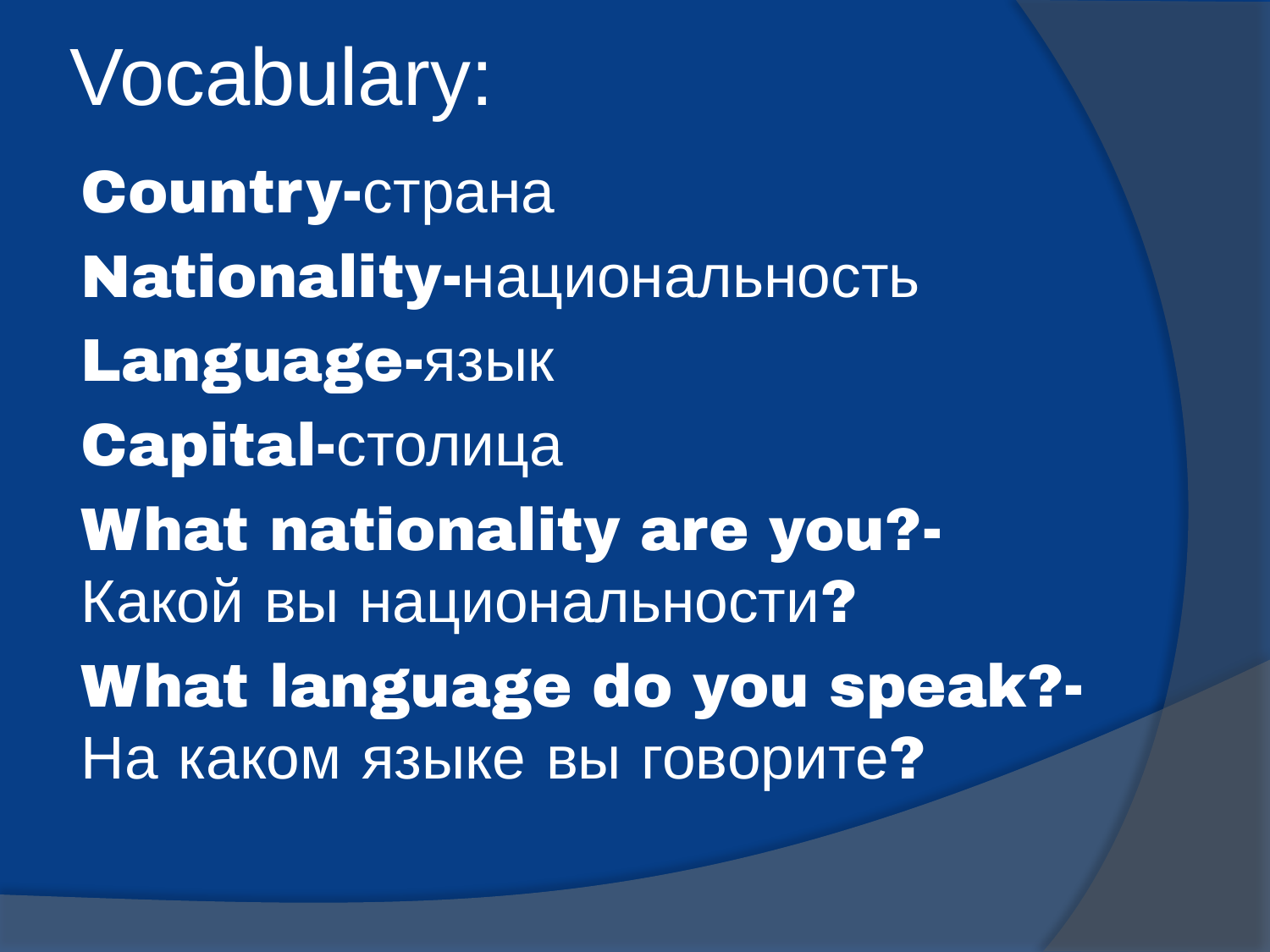

# Vocabulary:
Country-страна
Nationality-национальность
Language-язык
Capital-столица
What nationality are you?-Какой вы национальности?
What language do you speak?-На каком языке вы говорите?